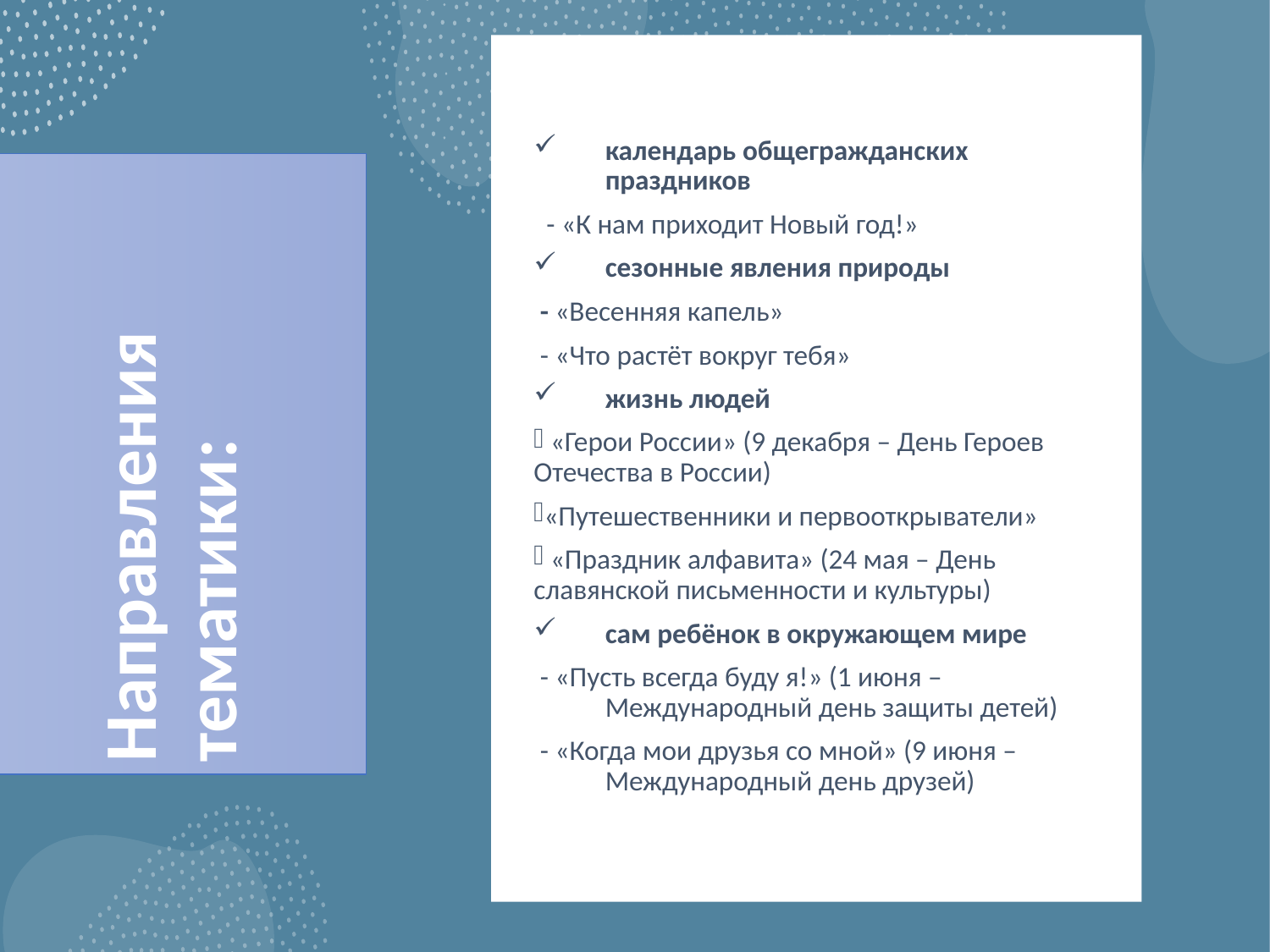

календарь общегражданских праздников
  - «К нам приходит Новый год!»
сезонные явления природы
 - «Весенняя капель»
 - «Что растёт вокруг тебя»
жизнь людей
 «Герои России» (9 декабря – День Героев Отечества в России)
«Путешественники и первооткрыватели»
 «Праздник алфавита» (24 мая – День славянской письменности и культуры)
сам ребёнок в окружающем мире
 - «Пусть всегда буду я!» (1 июня – Международный день защиты детей)
 - «Когда мои друзья со мной» (9 июня – Международный день друзей)
# Направления тематики: